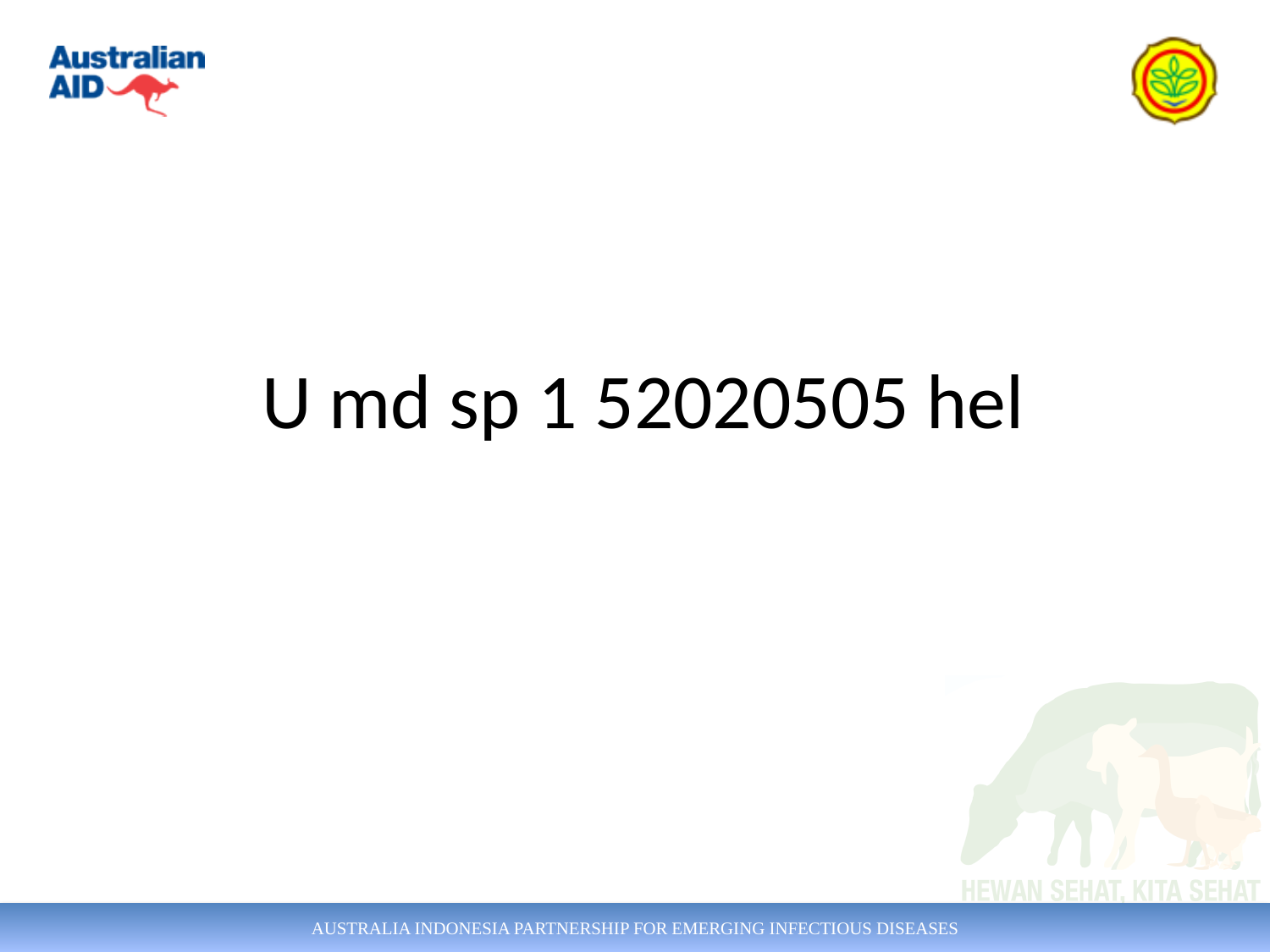

# U md sp 1 52020505 hel